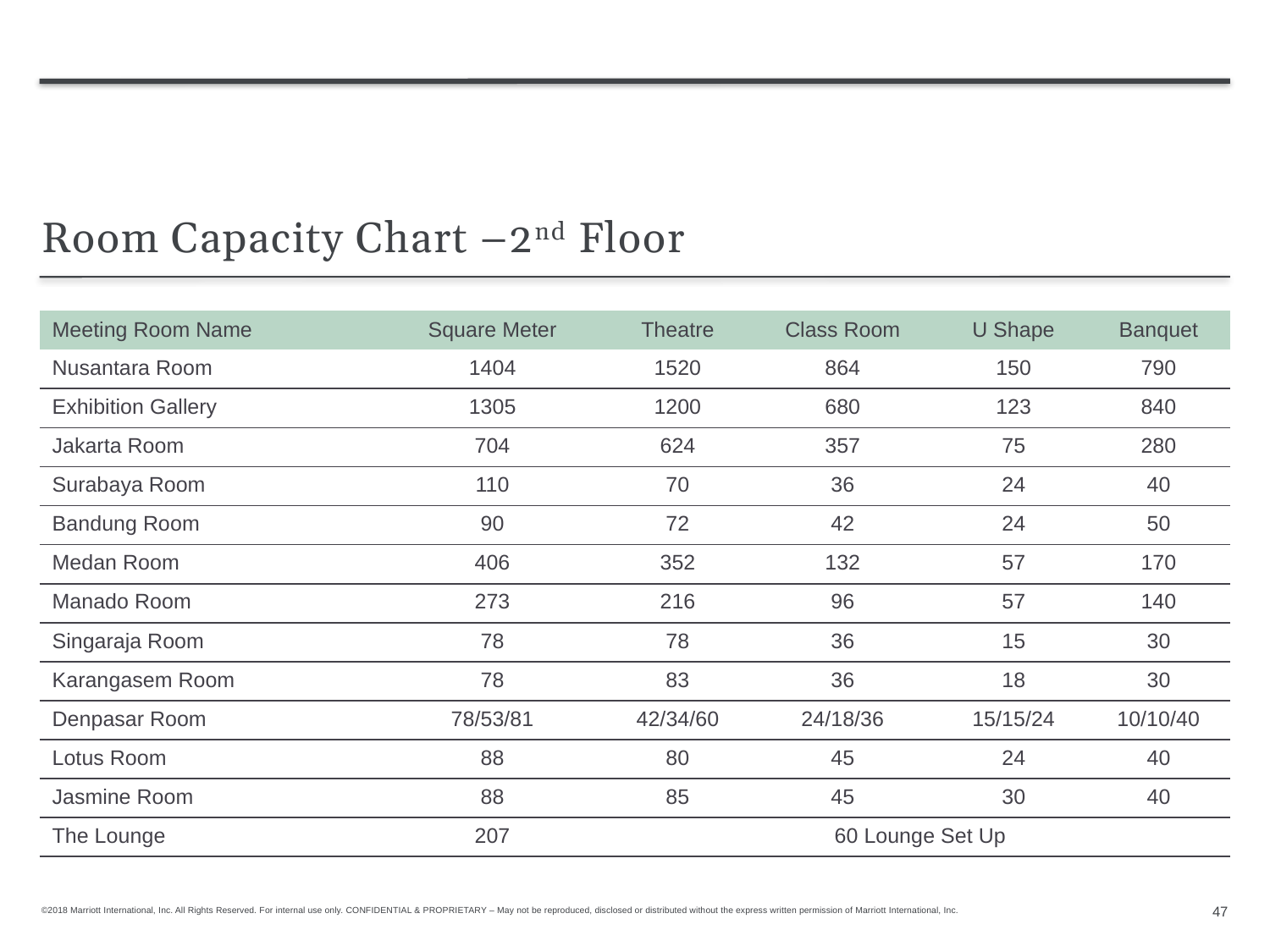

# Room Capacity Chart –2nd Floor
| Meeting Room Name | Square Meter | Theatre | Class Room | U Shape | Banquet |
| --- | --- | --- | --- | --- | --- |
| Nusantara Room | 1404 | 1520 | 864 | 150 | 790 |
| Exhibition Gallery | 1305 | 1200 | 680 | 123 | 840 |
| Jakarta Room | 704 | 624 | 357 | 75 | 280 |
| Surabaya Room | 110 | 70 | 36 | 24 | 40 |
| Bandung Room | 90 | 72 | 42 | 24 | 50 |
| Medan Room | 406 | 352 | 132 | 57 | 170 |
| Manado Room | 273 | 216 | 96 | 57 | 140 |
| Singaraja Room | 78 | 78 | 36 | 15 | 30 |
| Karangasem Room | 78 | 83 | 36 | 18 | 30 |
| Denpasar Room | 78/53/81 | 42/34/60 | 24/18/36 | 15/15/24 | 10/10/40 |
| Lotus Room | 88 | 80 | 45 | 24 | 40 |
| Jasmine Room | 88 | 85 | 45 | 30 | 40 |
| The Lounge | 207 | 60 Lounge Set Up |  |  |  |
47